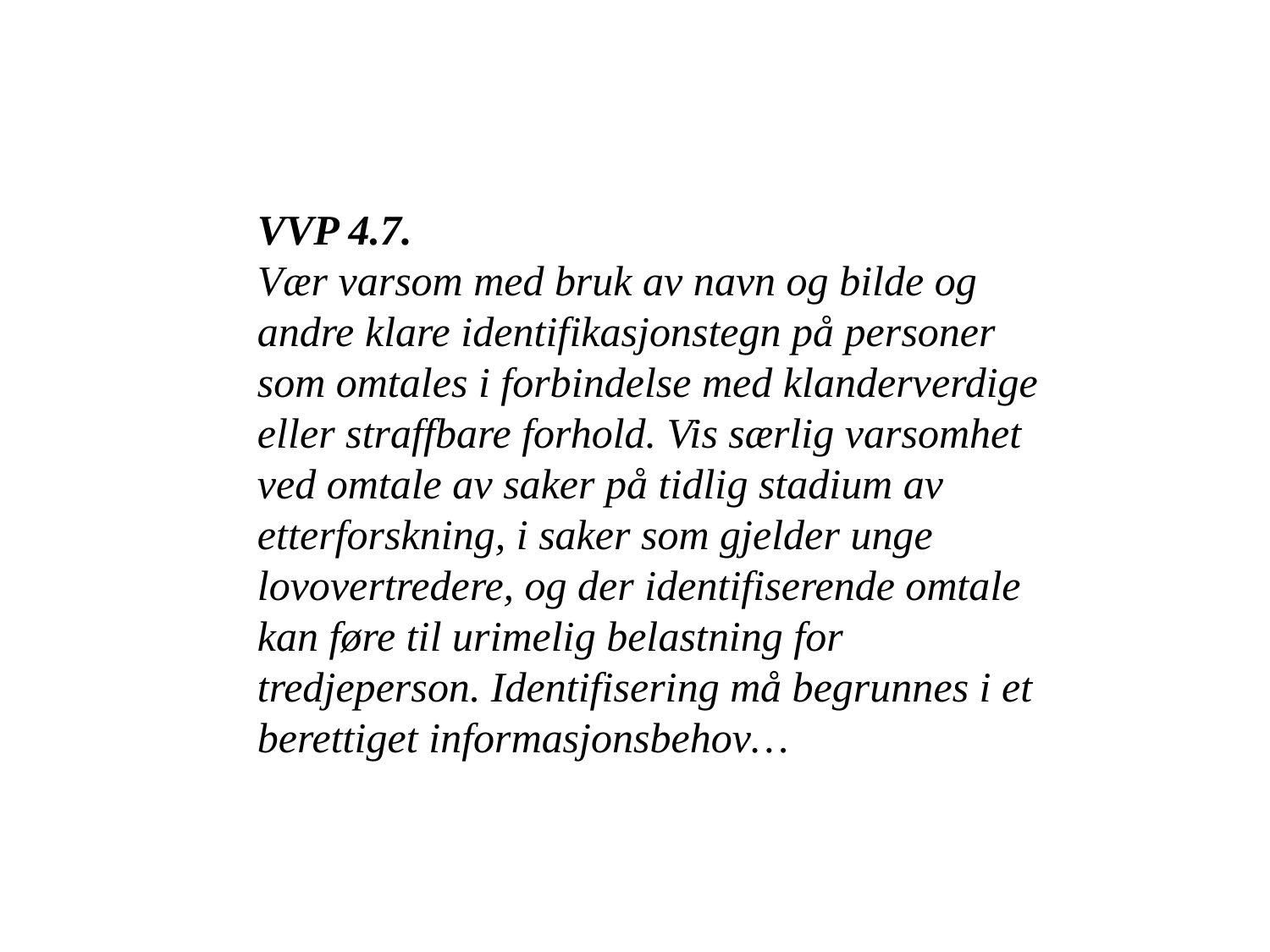

VVP 4.7.
Vær varsom med bruk av navn og bilde og andre klare identifikasjonstegn på personer som omtales i forbindelse med klanderverdige eller straffbare forhold. Vis særlig varsomhet ved omtale av saker på tidlig stadium av etterforskning, i saker som gjelder unge lovovertredere, og der identifiserende omtale kan føre til urimelig belastning for tredjeperson. Identifisering må begrunnes i et berettiget informasjonsbehov…